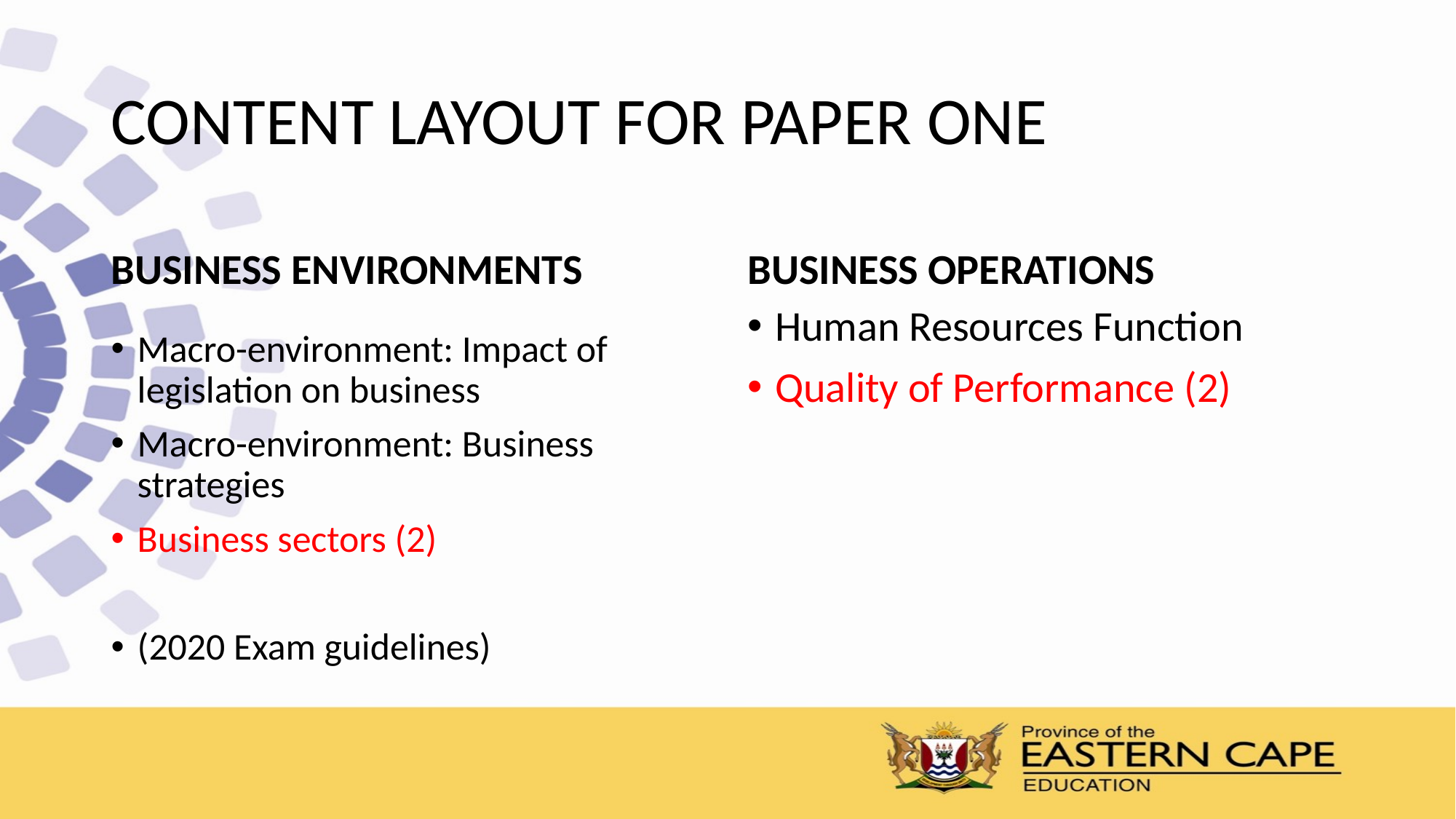

# CONTENT LAYOUT FOR PAPER ONE
BUSINESS ENVIRONMENTS
BUSINESS OPERATIONS
Human Resources Function
Quality of Performance (2)
Macro-environment: Impact of legislation on business
Macro-environment: Business strategies
Business sectors (2)

(2020 Exam guidelines)